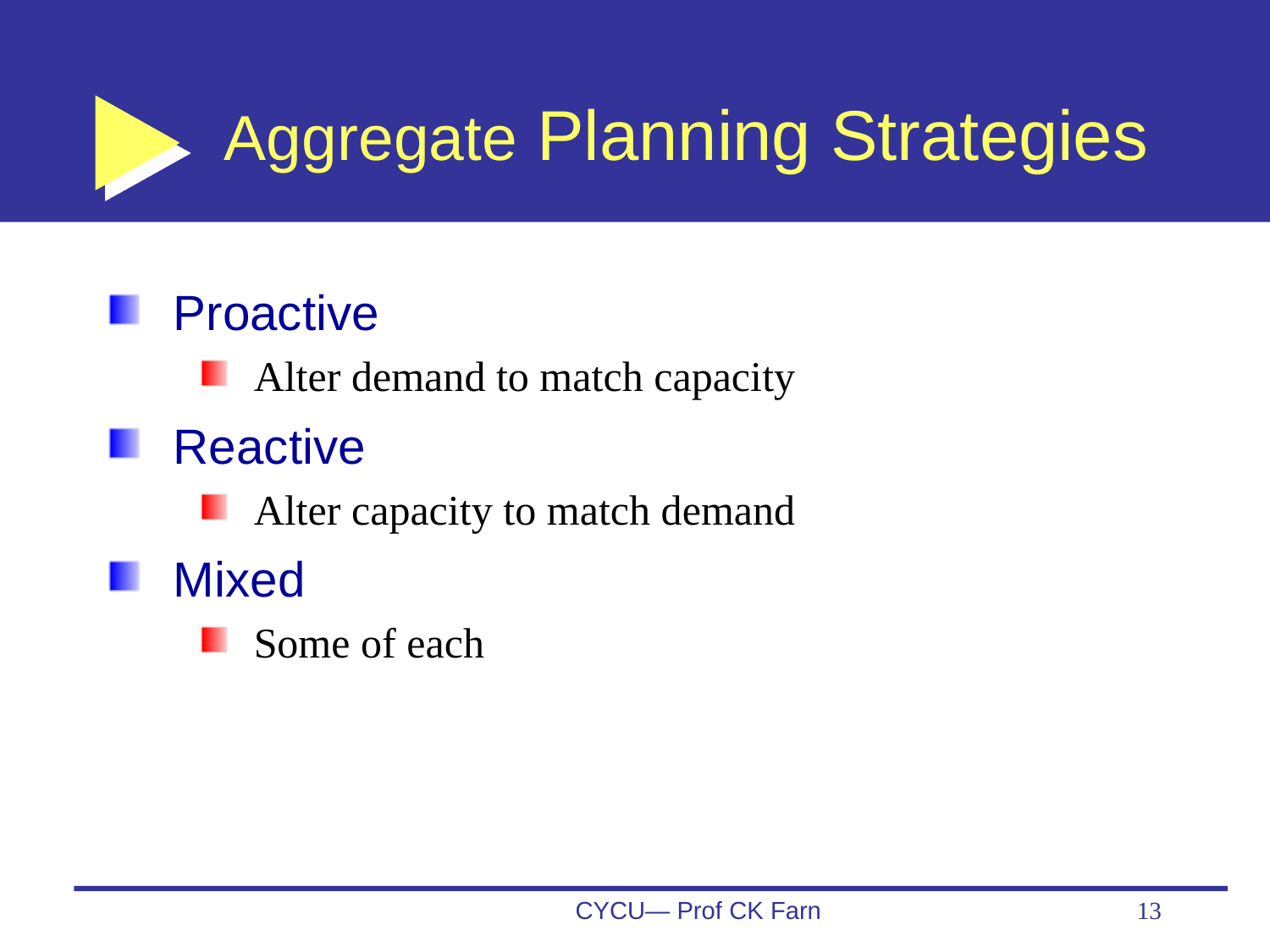

# Aggregate Planning Strategies
Proactive
Alter demand to match capacity
Reactive
Alter capacity to match demand
Mixed
Some of each
CYCU— Prof CK Farn
13